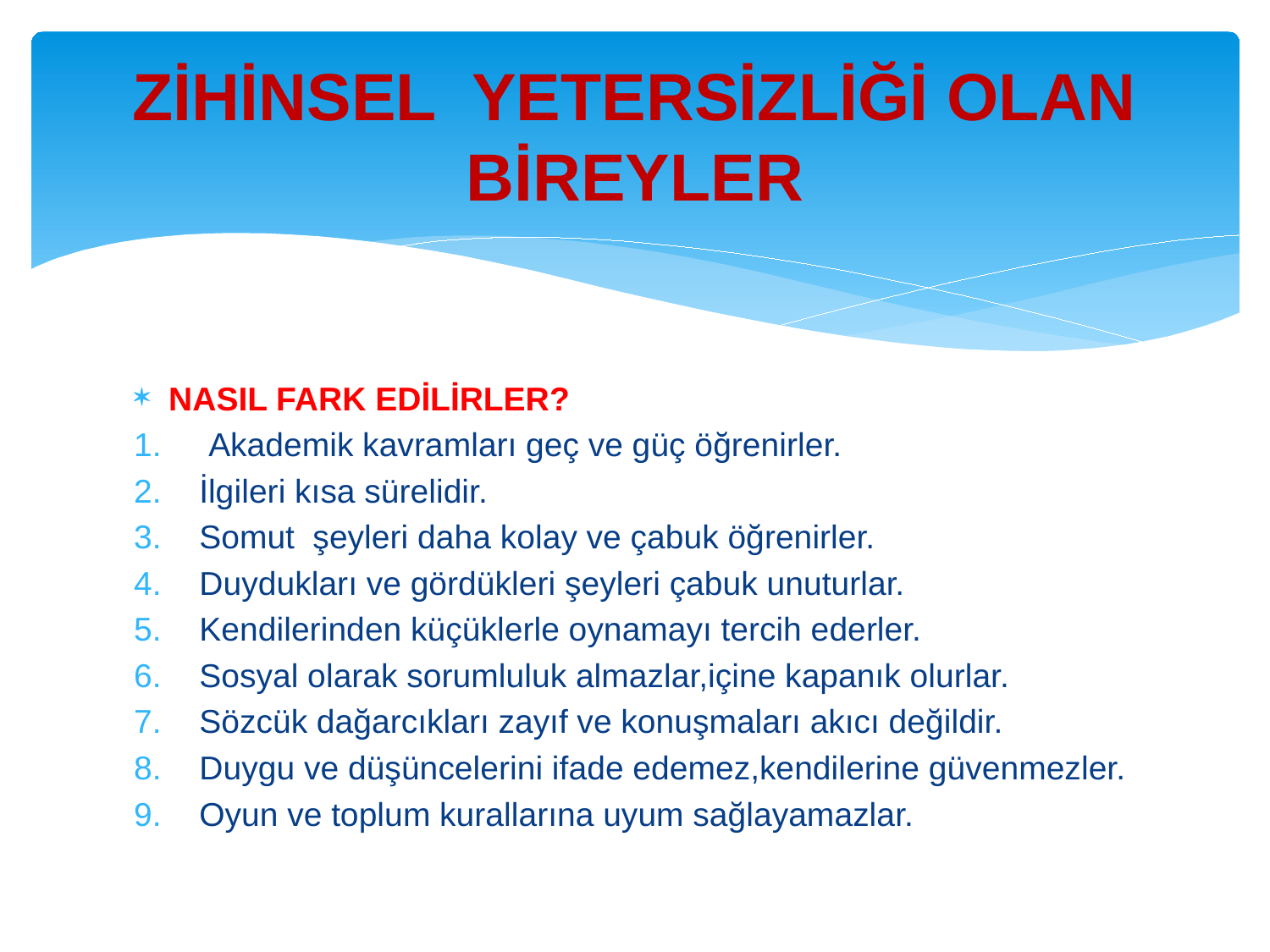

# ZİHİNSEL  YETERSİZLİĞİ OLAN BİREYLER
NASIL FARK EDİLİRLER?
 Akademik kavramları geç ve güç öğrenirler.
İlgileri kısa sürelidir.
Somut  şeyleri daha kolay ve çabuk öğrenirler.
Duydukları ve gördükleri şeyleri çabuk unuturlar.
Kendilerinden küçüklerle oynamayı tercih ederler.
Sosyal olarak sorumluluk almazlar,içine kapanık olurlar.
Sözcük dağarcıkları zayıf ve konuşmaları akıcı değildir.
Duygu ve düşüncelerini ifade edemez,kendilerine güvenmezler.
Oyun ve toplum kurallarına uyum sağlayamazlar.